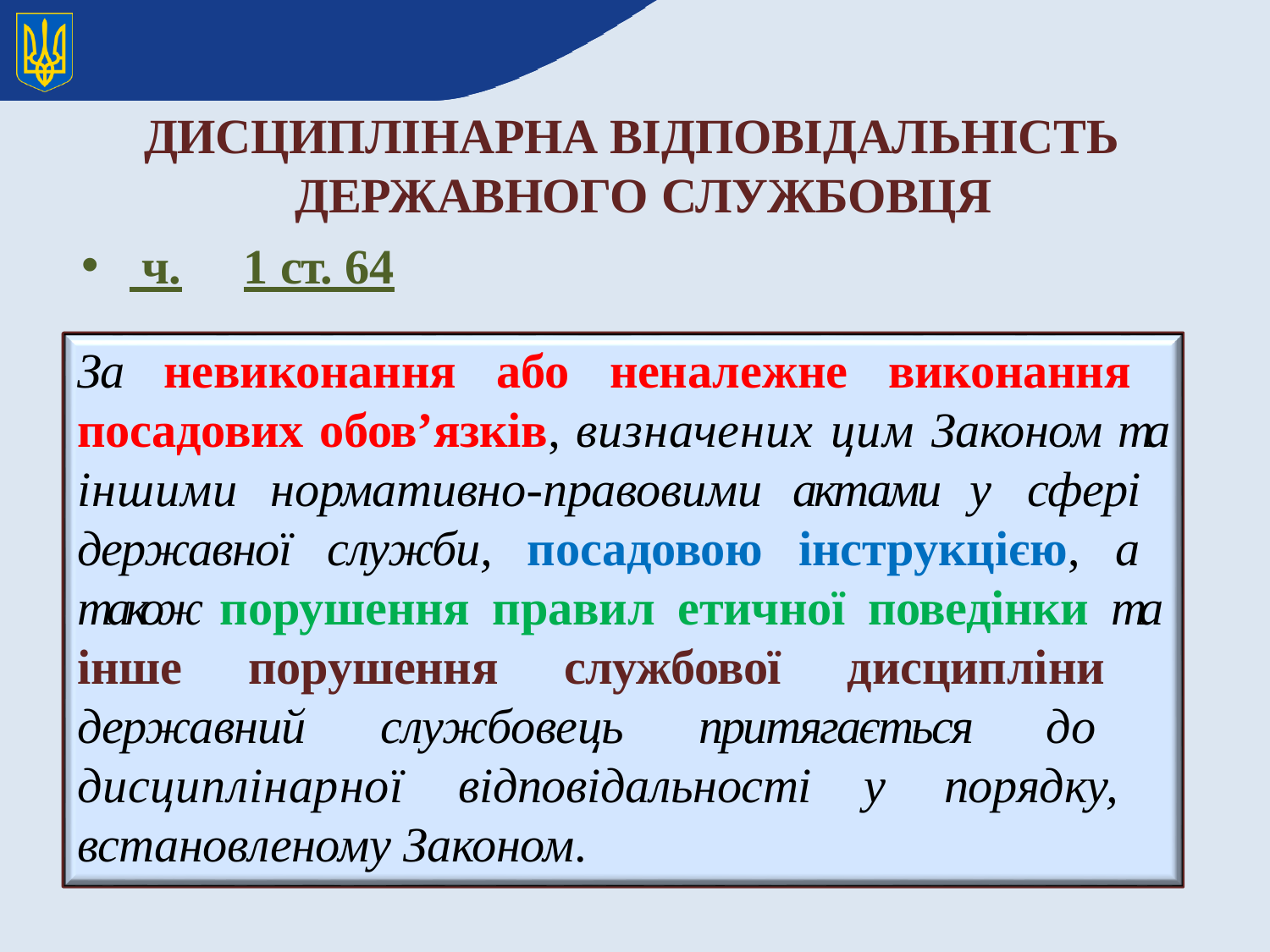

Національне агентство України  з питань державної служби

# ДИСЦИПЛІНАРНА ВІДПОВІДАЛЬНІСТЬ  ДЕРЖАВНОГО СЛУЖБОВЦЯ
 ч.	1 ст. 64

За невиконання або неналежне виконання  посадових обов’язків, визначених цим Законом та  іншими нормативно-правовими актами у сфері  державної служби, посадовою інструкцією, а  також порушення правил етичної поведінки та  інше порушення службової дисципліни  державний службовець притягається до  дисциплінарної відповідальності у порядку,  встановленому Законом.